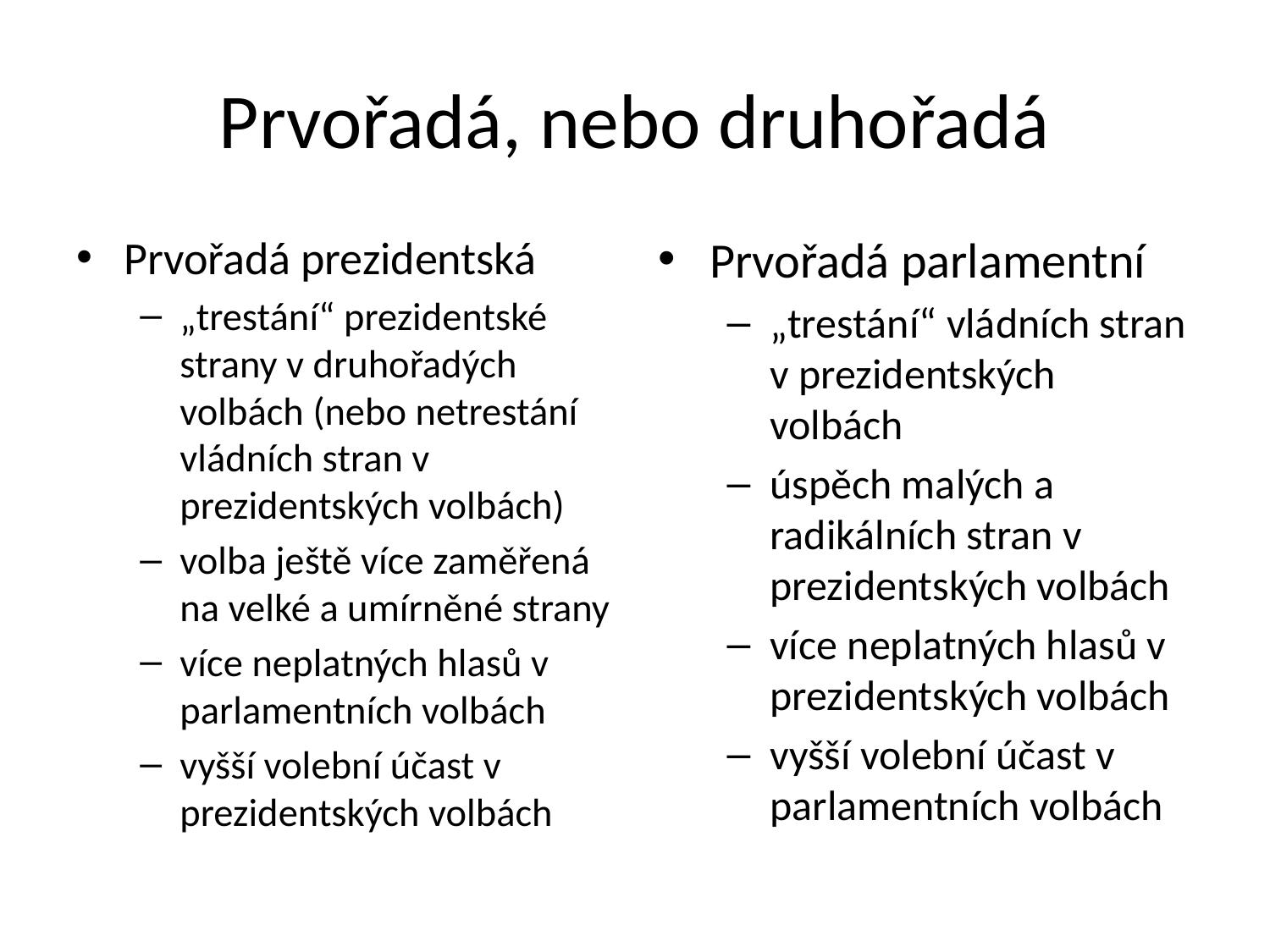

# Prvořadá, nebo druhořadá
Prvořadá prezidentská
„trestání“ prezidentské strany v druhořadých volbách (nebo netrestání vládních stran v prezidentských volbách)
volba ještě více zaměřená na velké a umírněné strany
více neplatných hlasů v parlamentních volbách
vyšší volební účast v prezidentských volbách

Prvořadá parlamentní
„trestání“ vládních stran v prezidentských volbách
úspěch malých a radikálních stran v prezidentských volbách
více neplatných hlasů v prezidentských volbách
vyšší volební účast v parlamentních volbách